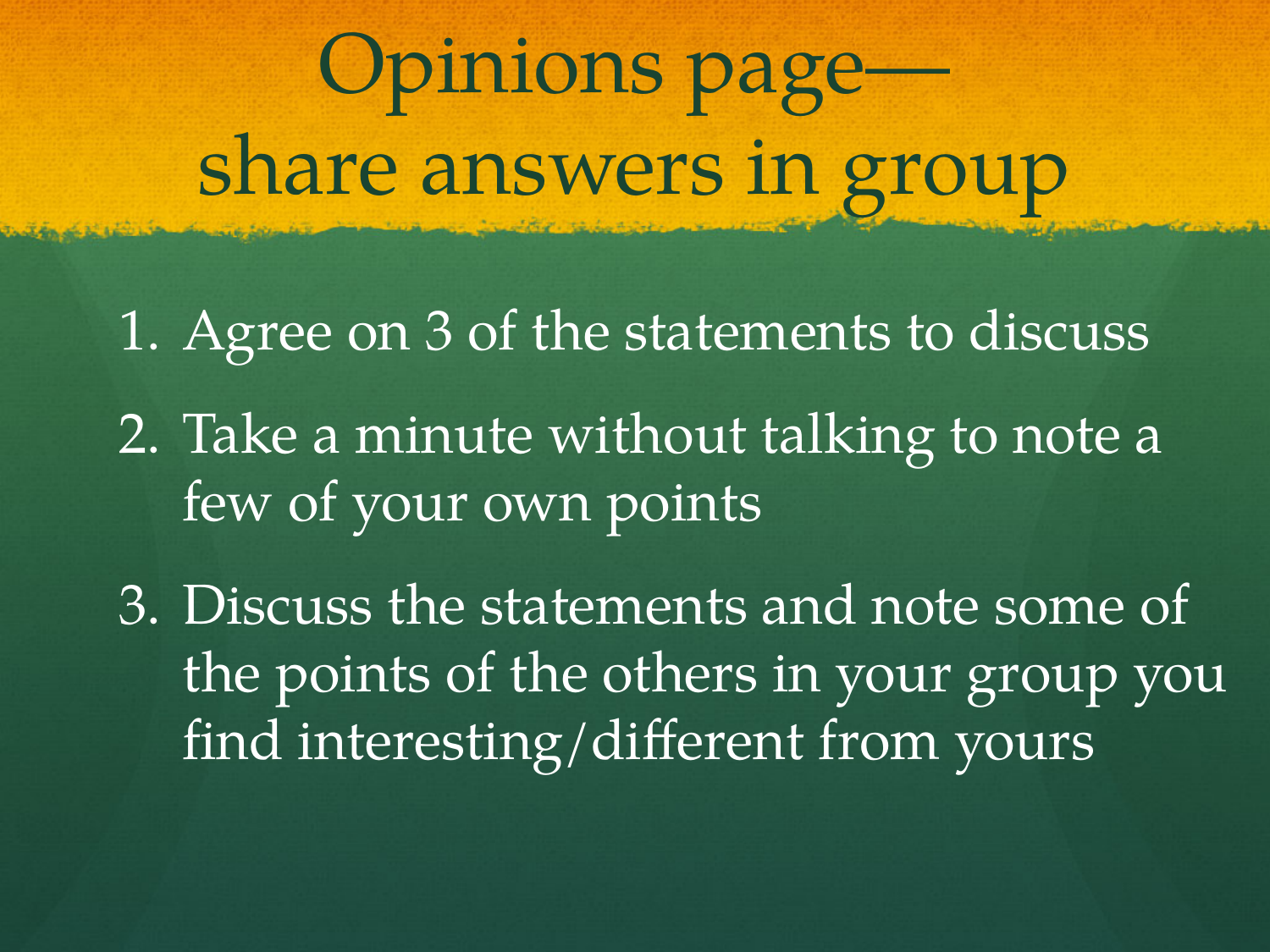

# Opinions page— share answers in group
Agree on 3 of the statements to discuss
Take a minute without talking to note a few of your own points
Discuss the statements and note some of the points of the others in your group you find interesting/different from yours